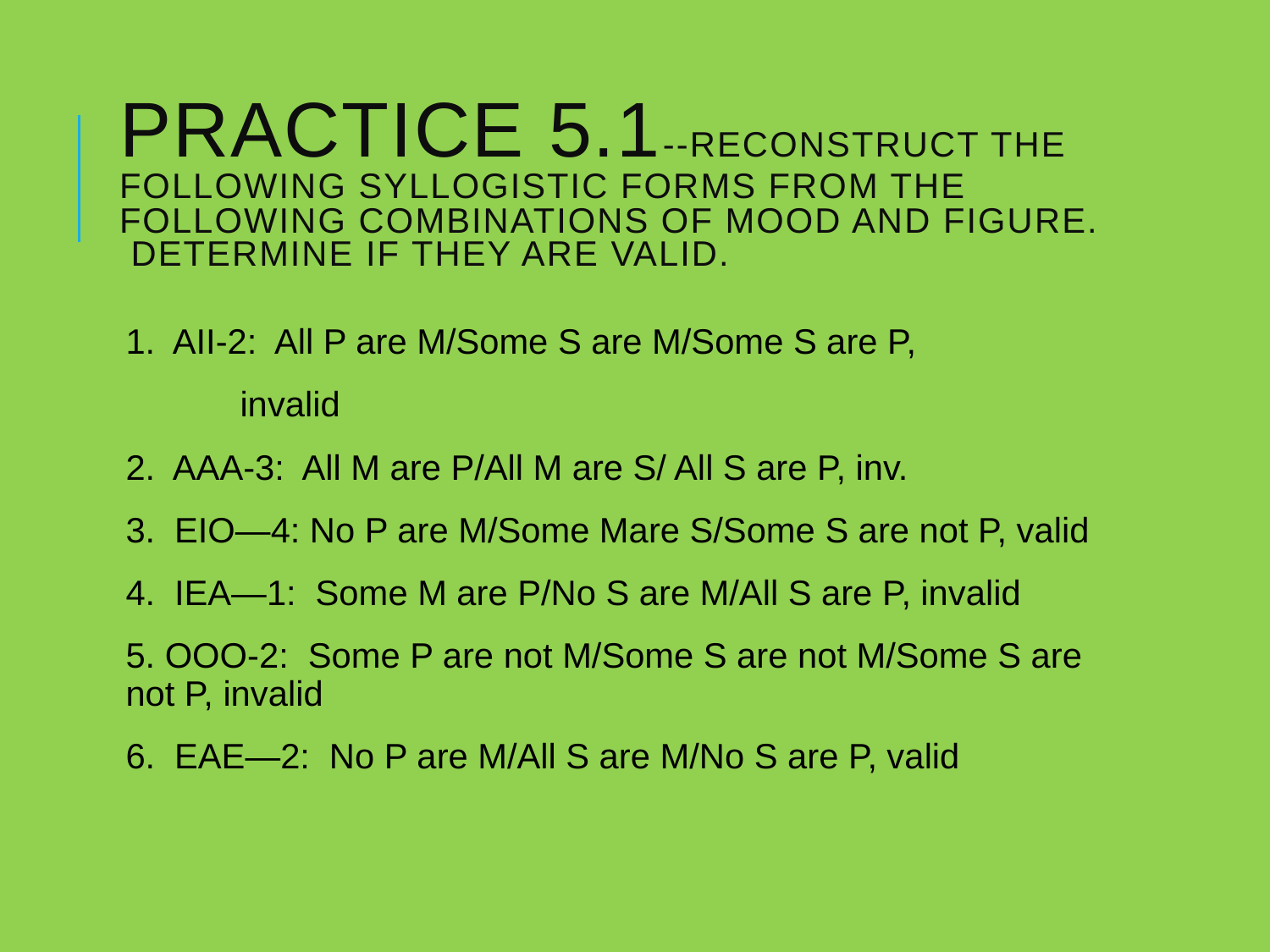

# Practice 5.1--Reconstruct the following syllogistic forms from the following combinations of mood and figure.  Determine if they are valid.
1.  AII-2:  All P are M/Some S are M/Some S are P,
	invalid
2.  AAA-3:  All M are P/All M are S/ All S are P, inv.
3.  EIO—4: No P are M/Some Mare S/Some S are not P, valid
4.  IEA—1:  Some M are P/No S are M/All S are P, invalid
5. OOO-2:  Some P are not M/Some S are not M/Some S are not P, invalid
6.  EAE—2:  No P are M/All S are M/No S are P, valid